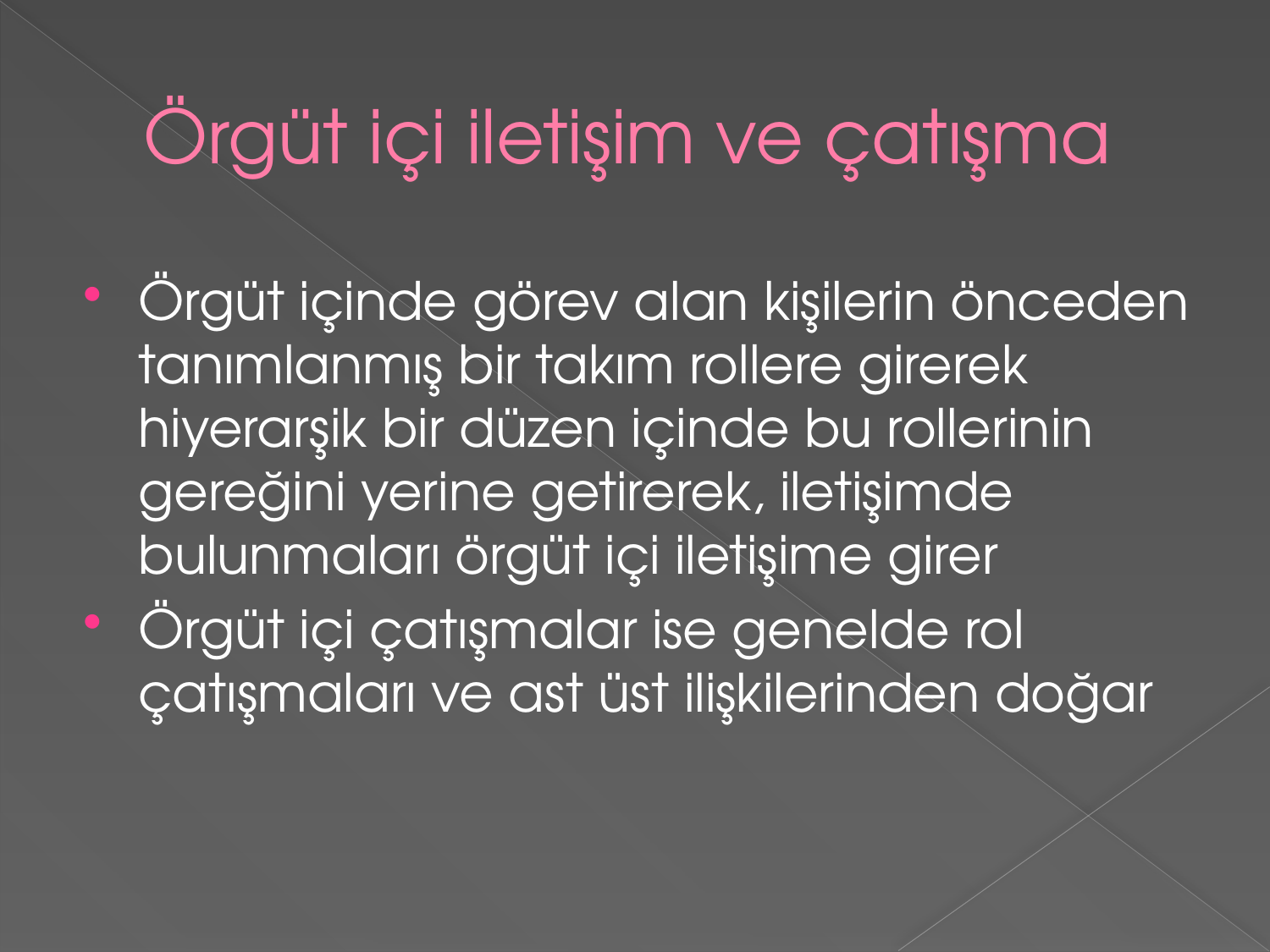

# Örgüt içi iletişim ve çatışma
Örgüt içinde görev alan kişilerin önceden tanımlanmış bir takım rollere girerek hiyerarşik bir düzen içinde bu rollerinin gereğini yerine getirerek, iletişimde bulunmaları örgüt içi iletişime girer
Örgüt içi çatışmalar ise genelde rol çatışmaları ve ast üst ilişkilerinden doğar